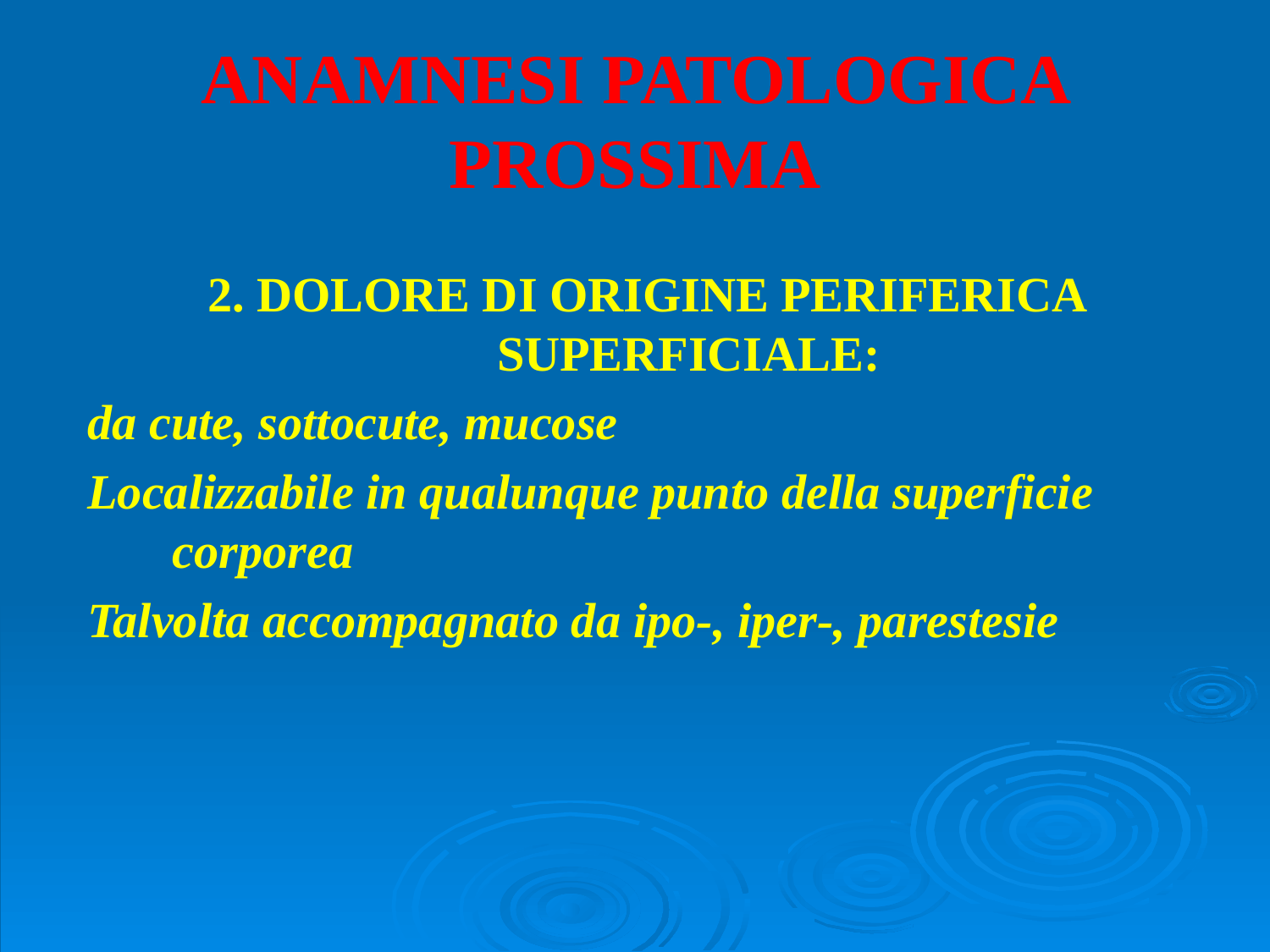

# ANAMNESI PATOLOGICA PROSSIMA
2. DOLORE DI ORIGINE PERIFERICA SUPERFICIALE:
da cute, sottocute, mucose
Localizzabile in qualunque punto della superficie corporea
Talvolta accompagnato da ipo-, iper-, parestesie